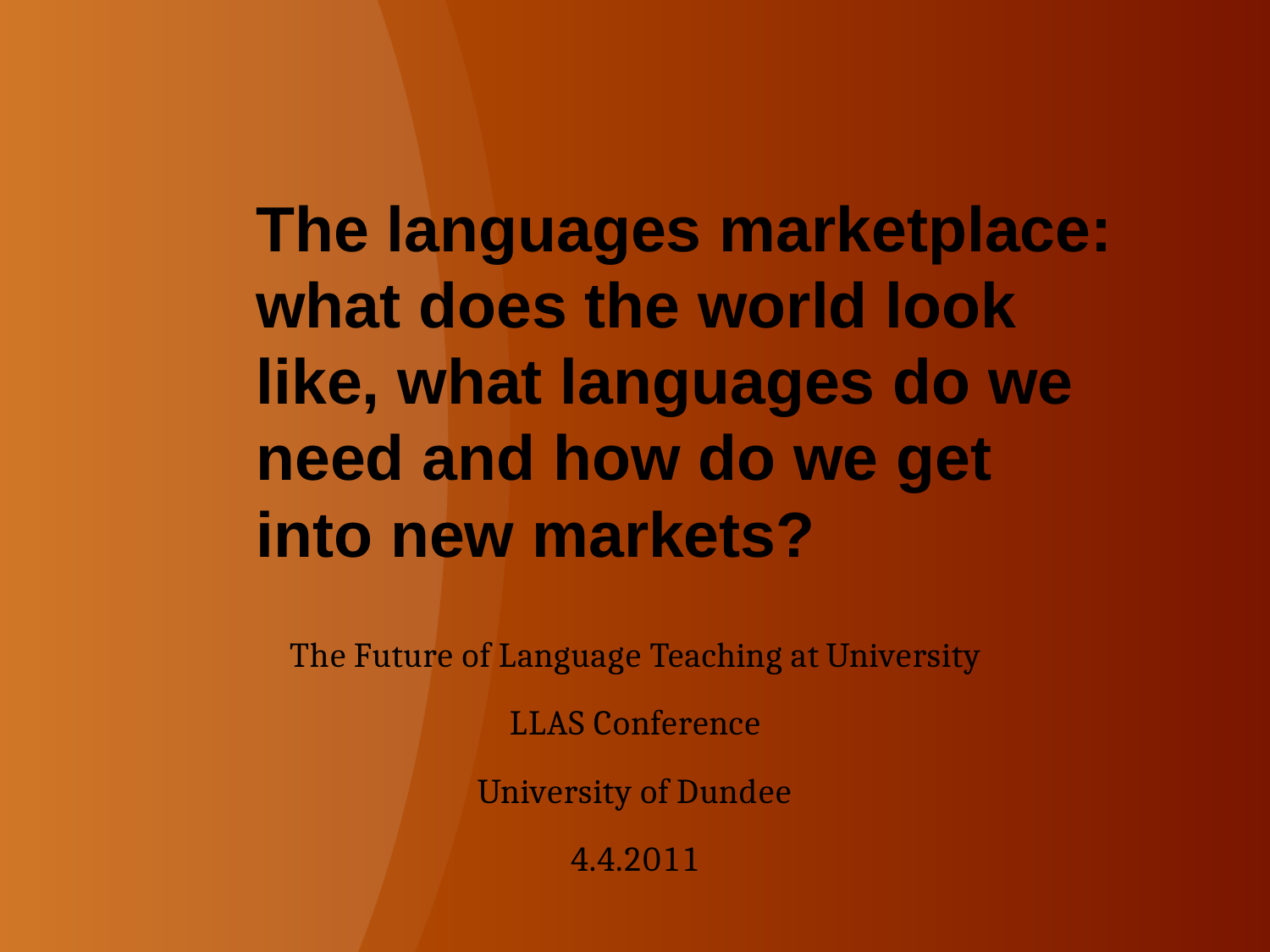

# The languages marketplace: what does the world look like, what languages do we need and how do we get into new markets?
The Future of Language Teaching at University
LLAS Conference
University of Dundee
4.4.2011